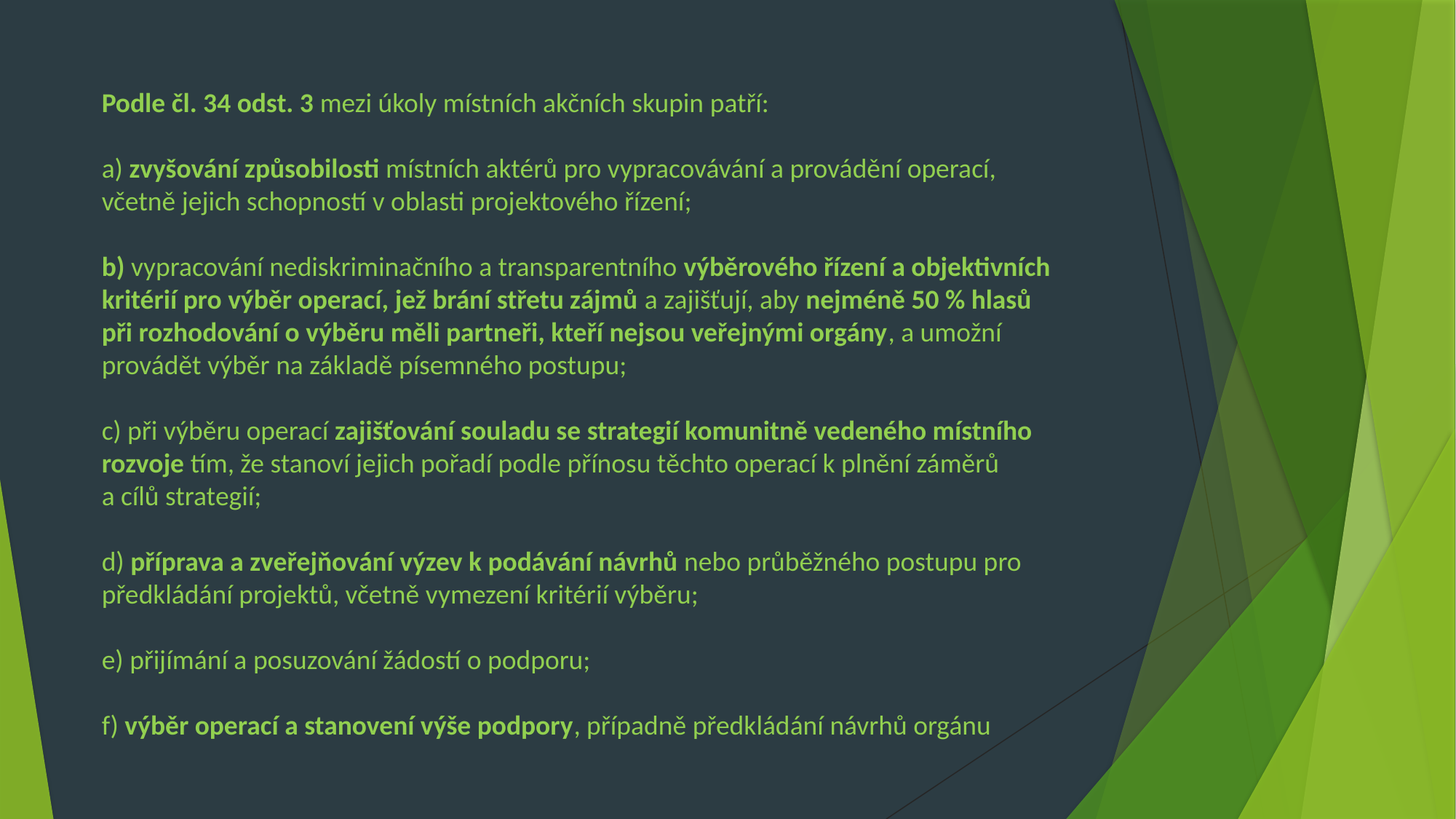

Podle čl. 34 odst. 3 mezi úkoly místních akčních skupin patří:

a) zvyšování způsobilosti místních aktérů pro vypracovávání a provádění operací,
včetně jejich schopností v oblasti projektového řízení;

b) vypracování nediskriminačního a transparentního výběrového řízení a objektivních
kritérií pro výběr operací, jež brání střetu zájmů a zajišťují, aby nejméně 50 % hlasů
při rozhodování o výběru měli partneři, kteří nejsou veřejnými orgány, a umožní
provádět výběr na základě písemného postupu;

c) při výběru operací zajišťování souladu se strategií komunitně vedeného místního
rozvoje tím, že stanoví jejich pořadí podle přínosu těchto operací k plnění záměrů
a cílů strategií;

d) příprava a zveřejňování výzev k podávání návrhů nebo průběžného postupu pro
předkládání projektů, včetně vymezení kritérií výběru;

e) přijímání a posuzování žádostí o podporu;

f) výběr operací a stanovení výše podpory, případně předkládání návrhů orgánu